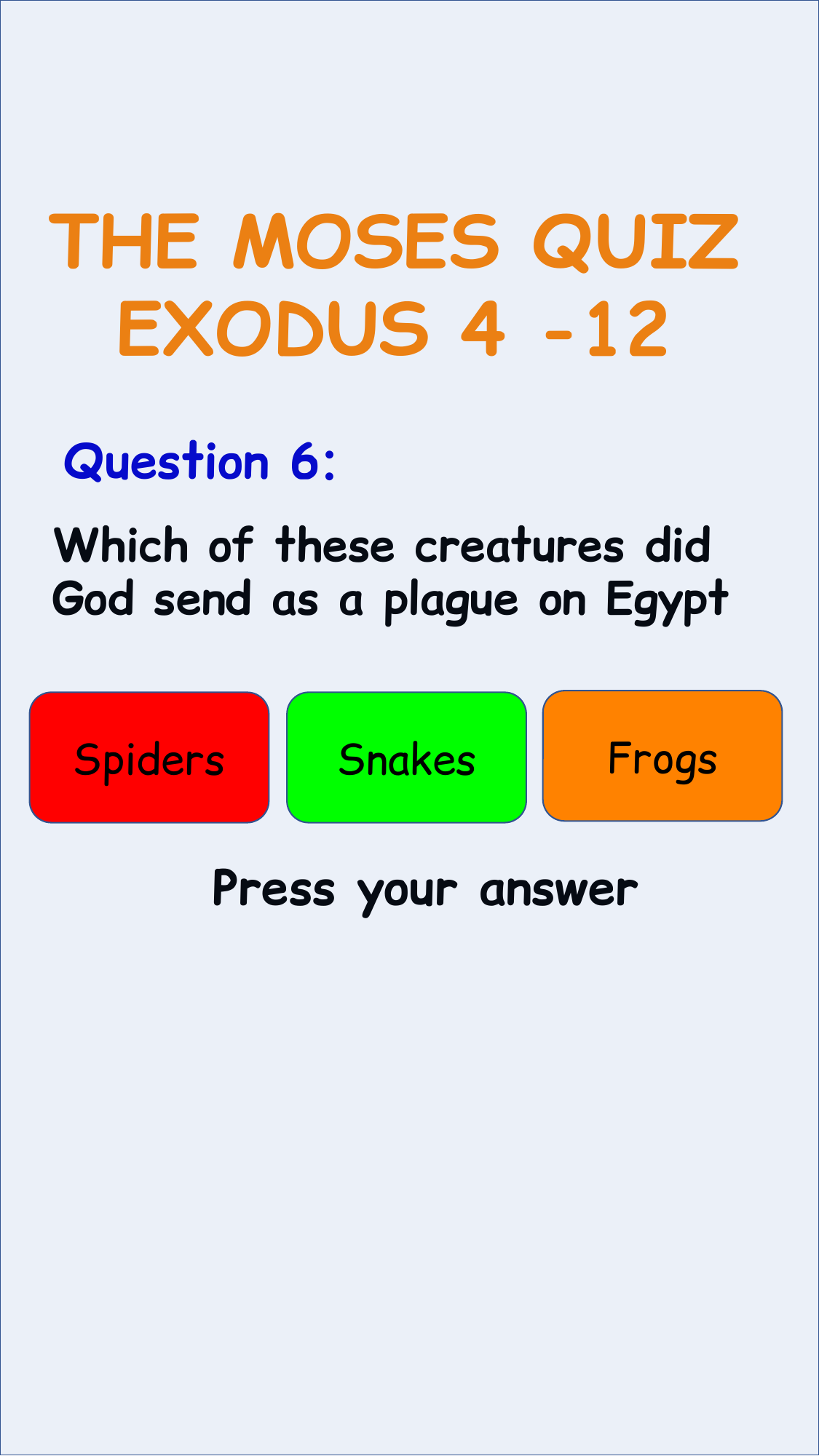

Question 6:
Which of these creatures did God send as a plague on Egypt
Frogs
Spiders
Snakes
Press your answer